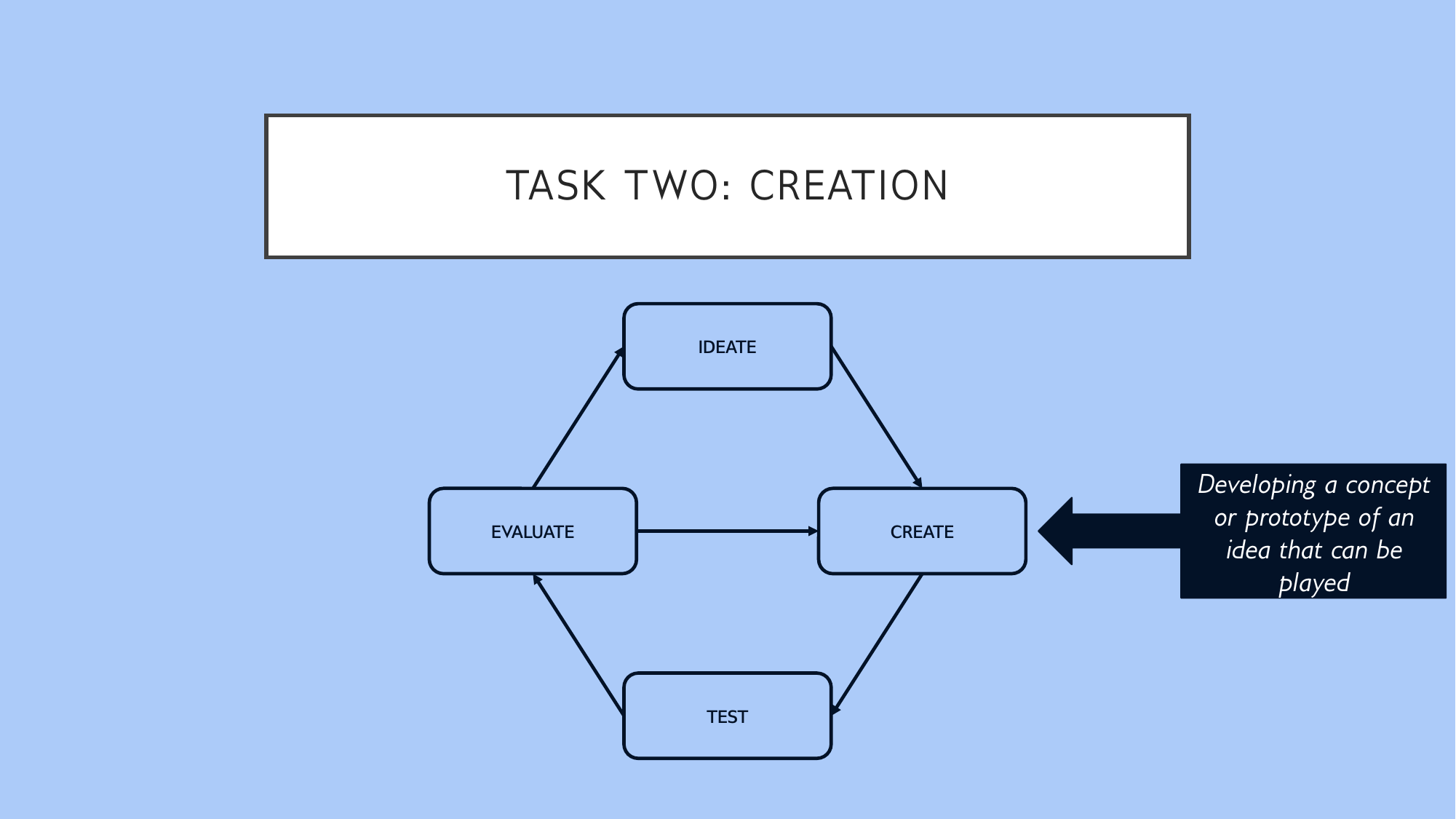

# Task Two: Creation
IDEATE
EVALUATE
CREATE
TEST
Developing a concept or prototype of an idea that can be played